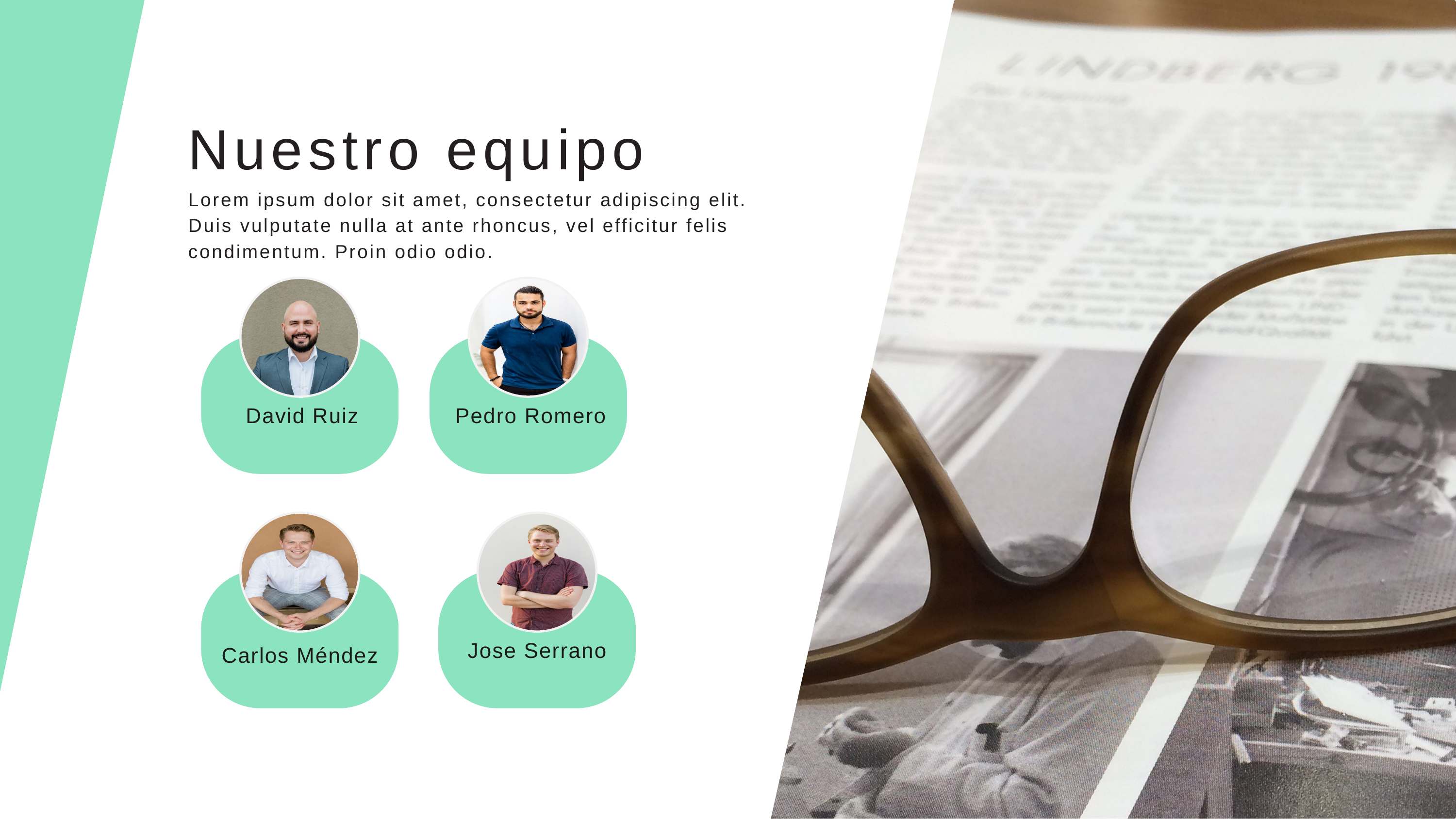

Nuestro equipo
Lorem ipsum dolor sit amet, consectetur adipiscing elit. Duis vulputate nulla at ante rhoncus, vel efficitur felis condimentum. Proin odio odio.

David Ruiz
Pedro Romero

Jose Serrano
Carlos Méndez